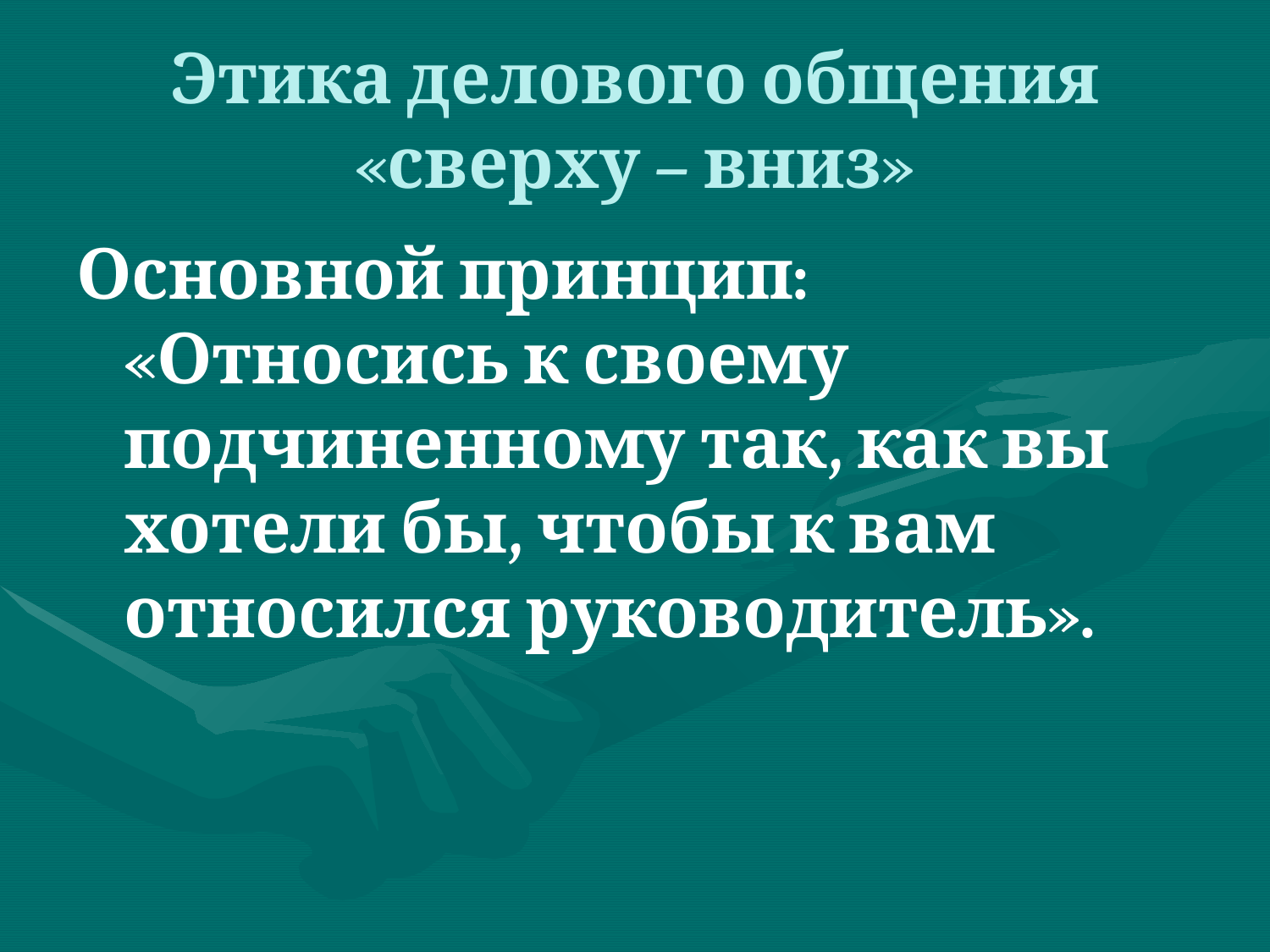

# Этика делового общения «сверху – вниз»
Основной принцип: «Относись к своему подчиненному так, как вы хотели бы, чтобы к вам относился руководитель».